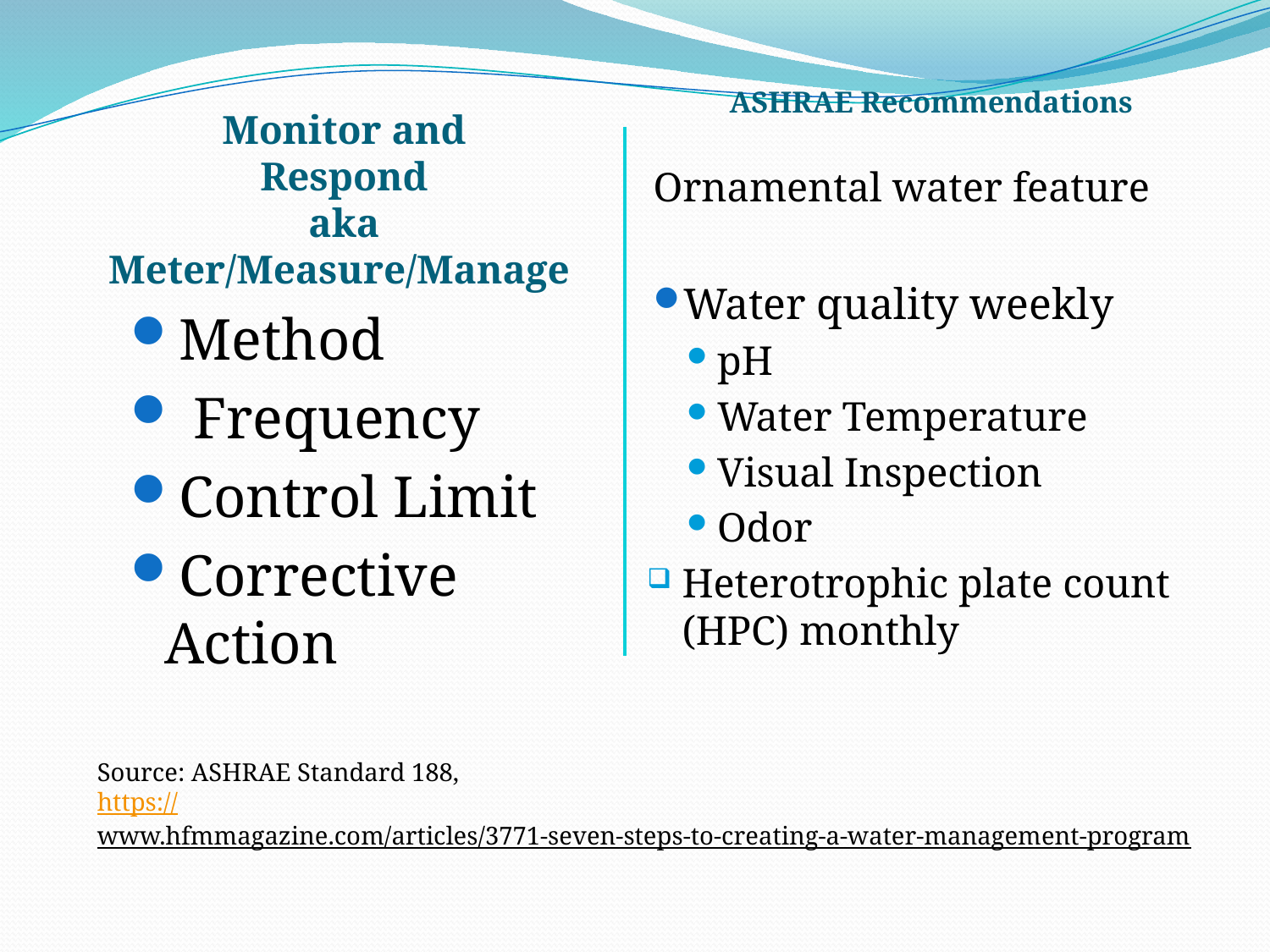

ASHRAE Recommendations
Ornamental water feature

Water quality weekly
pH
Water Temperature
Visual Inspection
Odor
Heterotrophic plate count (HPC) monthly

Monitor and
Respond
aka Meter/Measure/Manage
Method
 Frequency
Control Limit
Corrective Action
Source: ASHRAE Standard 188,
https://www.hfmmagazine.com/articles/3771-seven-steps-to-creating-a-water-management-program